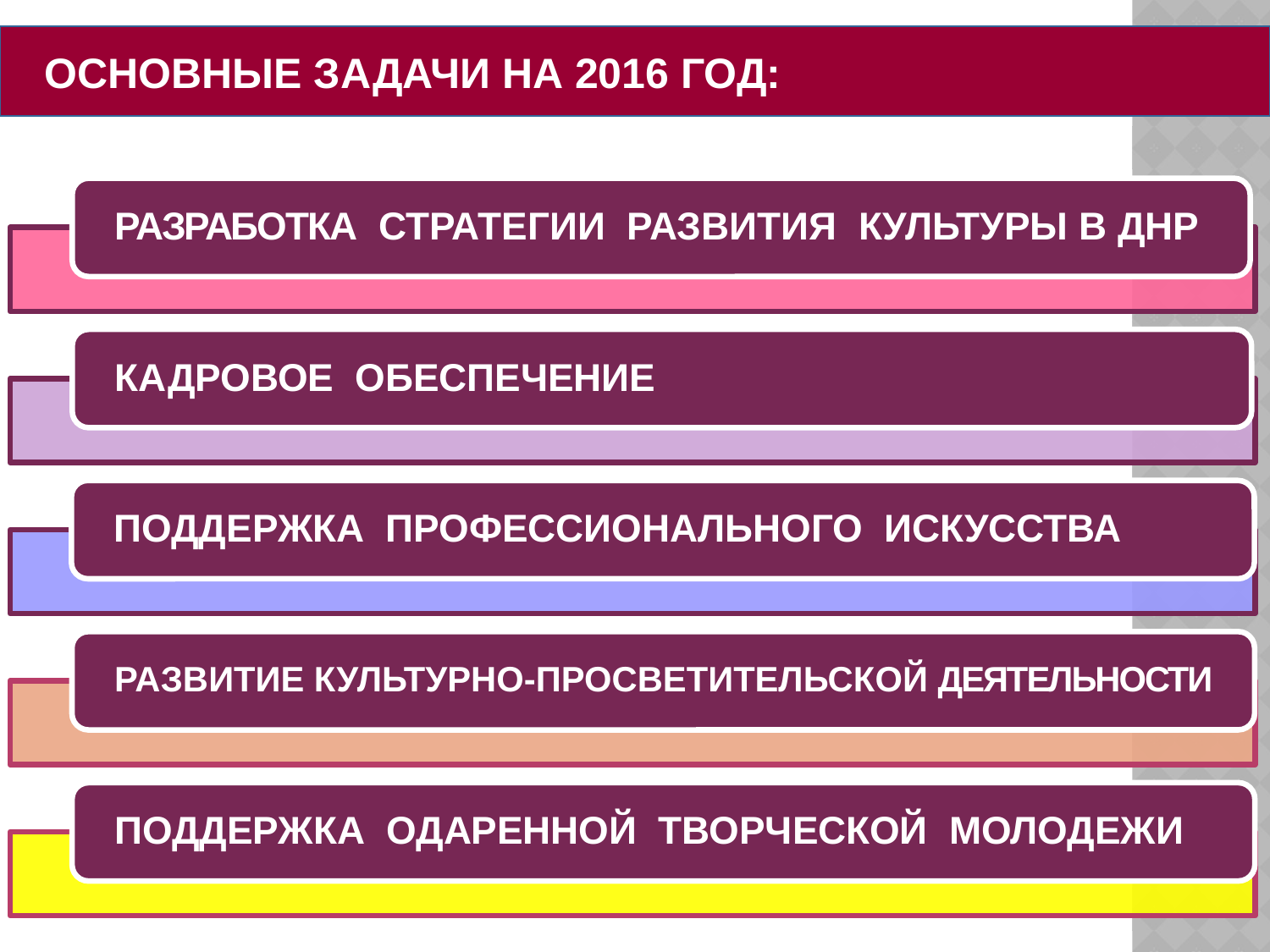

ОСНОВНЫЕ ЗАДАЧИ НА 2016 ГОД:
РАЗРАБОТКА  СТРАТЕГИИ  РАЗВИТИЯ  КУЛЬТУРЫ В ДНР
КАДРОВОЕ  ОБЕСПЕЧЕНИЕ
ПОДДЕРЖКА  ПРОФЕССИОНАЛЬНОГО  ИСКУССТВА
РАЗВИТИЕ КУЛЬТУРНО-ПРОСВЕТИТЕЛЬСКОЙ ДЕЯТЕЛЬНОСТИ
ПОДДЕРЖКА  ОДАРЕННОЙ  ТВОРЧЕСКОЙ  МОЛОДЕЖИ